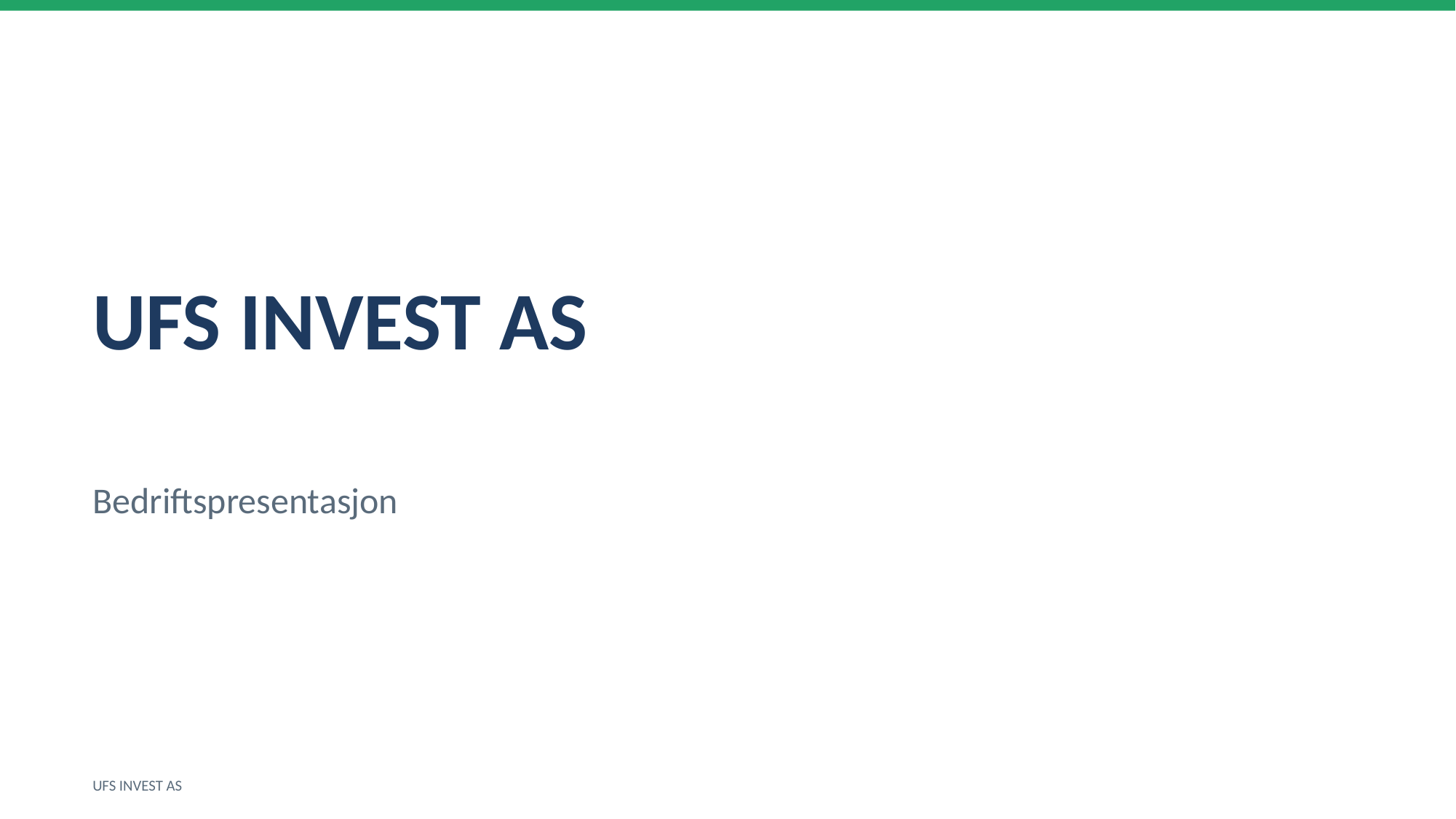

UFS INVEST AS
Bedriftspresentasjon
UFS INVEST AS